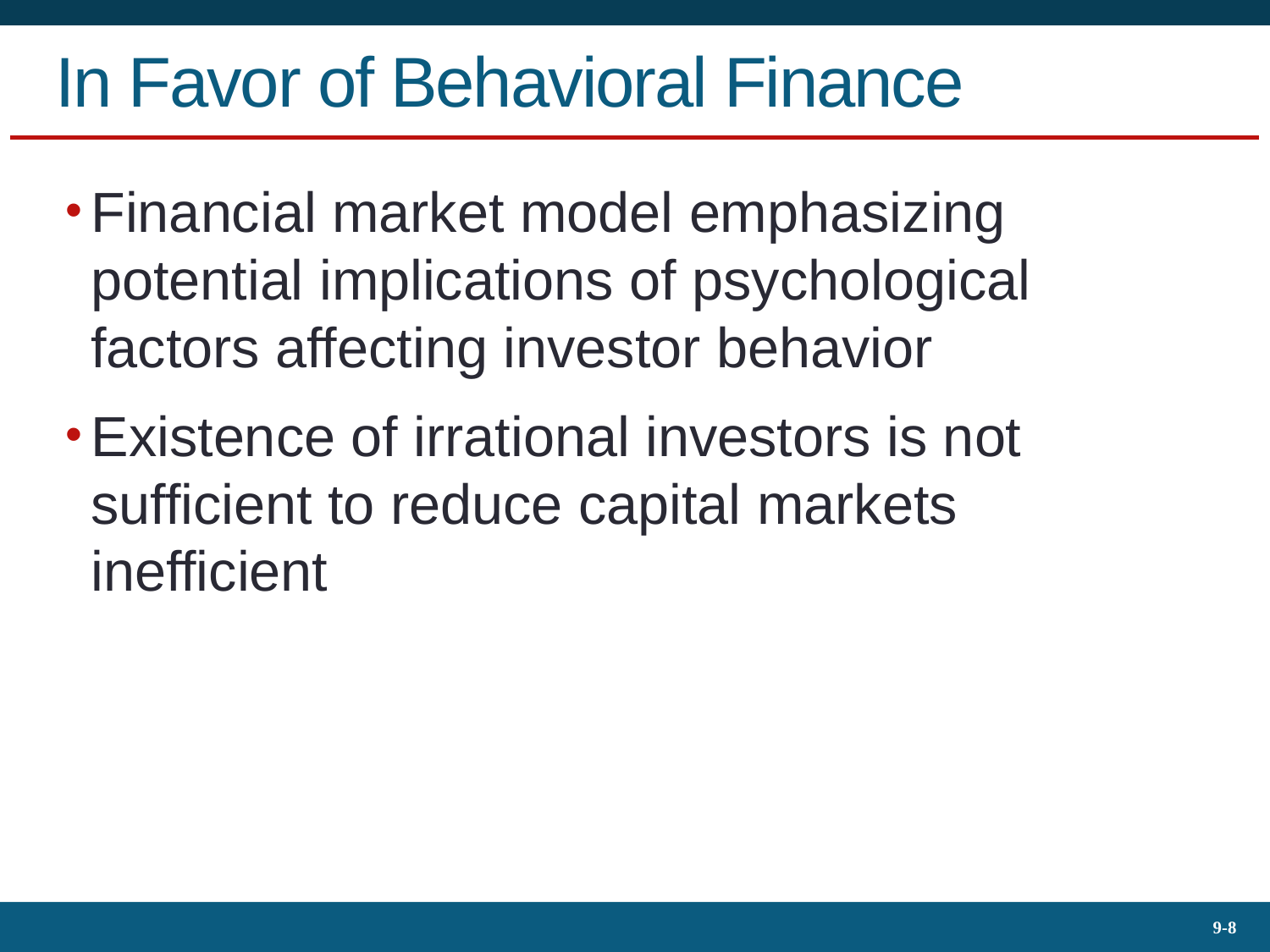

# In Favor of Behavioral Finance
Financial market model emphasizing potential implications of psychological factors affecting investor behavior
Existence of irrational investors is not sufficient to reduce capital markets inefficient